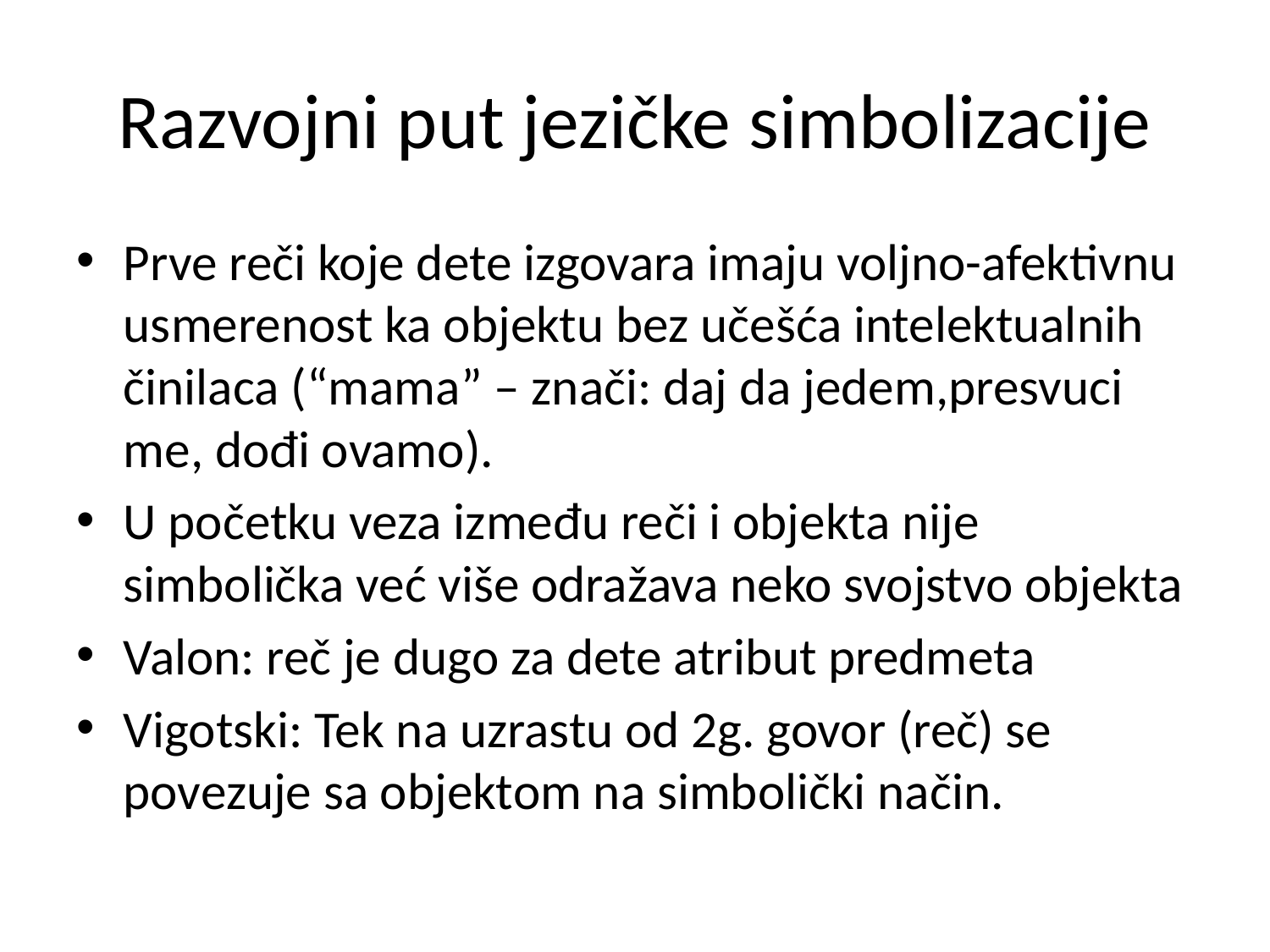

# Razvojni put jezičke simbolizacije
Prve reči koje dete izgovara imaju voljno-afektivnu usmerenost ka objektu bez učešća intelektualnih činilaca (“mama” – znači: daj da jedem,presvuci me, dođi ovamo).
U početku veza između reči i objekta nije simbolička već više odražava neko svojstvo objekta
Valon: reč je dugo za dete atribut predmeta
Vigotski: Tek na uzrastu od 2g. govor (reč) se povezuje sa objektom na simbolički način.